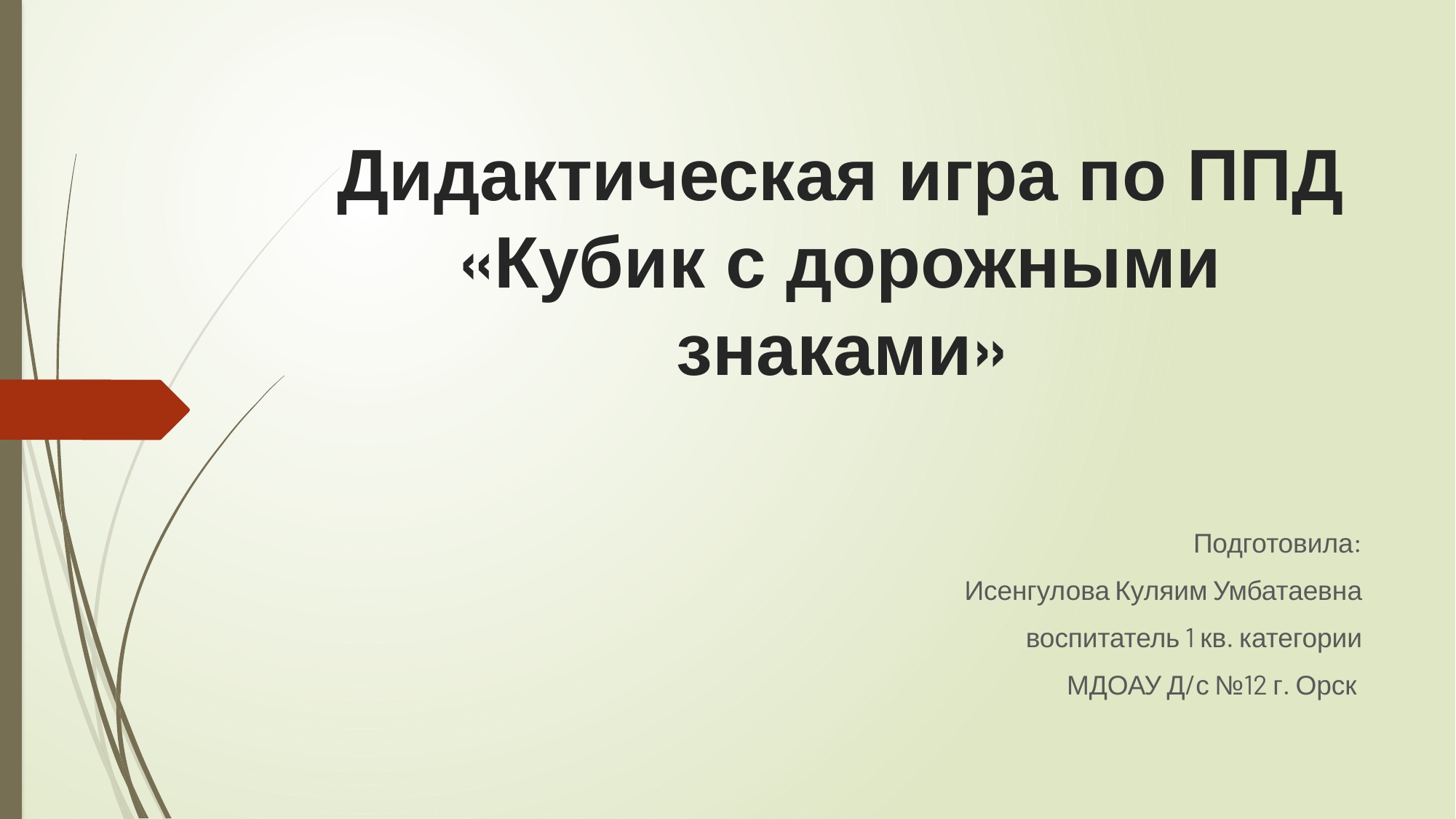

# Дидактическая игра по ППД «Кубик с дорожными знаками»
Подготовила:
Исенгулова Куляим Умбатаевна
воспитатель 1 кв. категории
МДОАУ Д/с №12 г. Орск